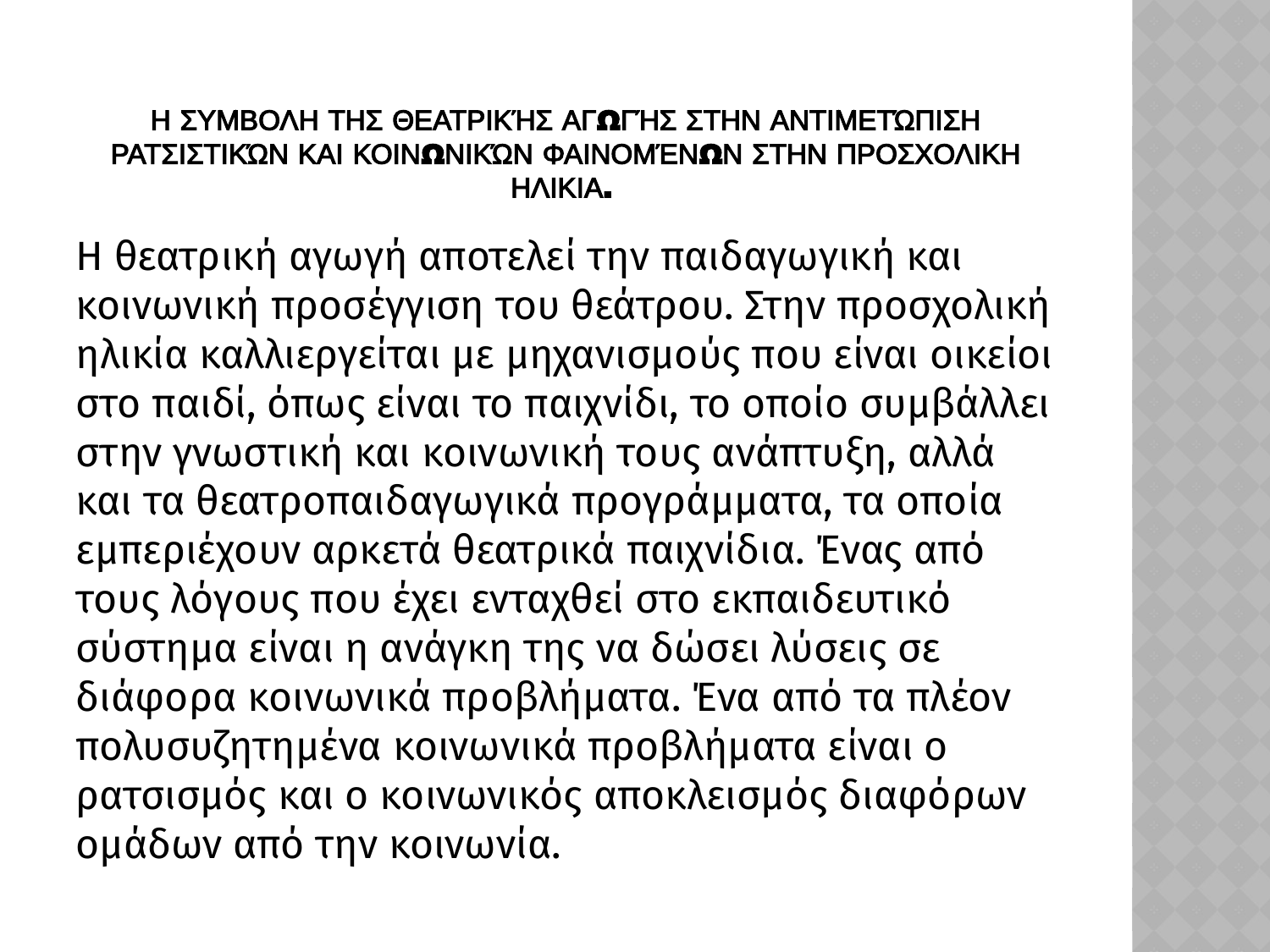

# η συμβολΗ τηΣ θεατρικήΣ αγωγήΣ στην αντιμετώπιση ρατσιστικών και κοινωνικών φαινομένων στην προσχολικΗ ηλικΙα.
Η θεατρική αγωγή αποτελεί την παιδαγωγική και κοινωνική προσέγγιση του θεάτρου. Στην προσχολική ηλικία καλλιεργείται με μηχανισμούς που είναι οικείοι στο παιδί, όπως είναι το παιχνίδι, το οποίο συμβάλλει στην γνωστική και κοινωνική τους ανάπτυξη, αλλά και τα θεατροπαιδαγωγικά προγράμματα, τα οποία εμπεριέχουν αρκετά θεατρικά παιχνίδια. Ένας από τους λόγους που έχει ενταχθεί στο εκπαιδευτικό σύστημα είναι η ανάγκη της να δώσει λύσεις σε διάφορα κοινωνικά προβλήματα. Ένα από τα πλέον πολυσυζητημένα κοινωνικά προβλήματα είναι ο ρατσισμός και ο κοινωνικός αποκλεισμός διαφόρων ομάδων από την κοινωνία.